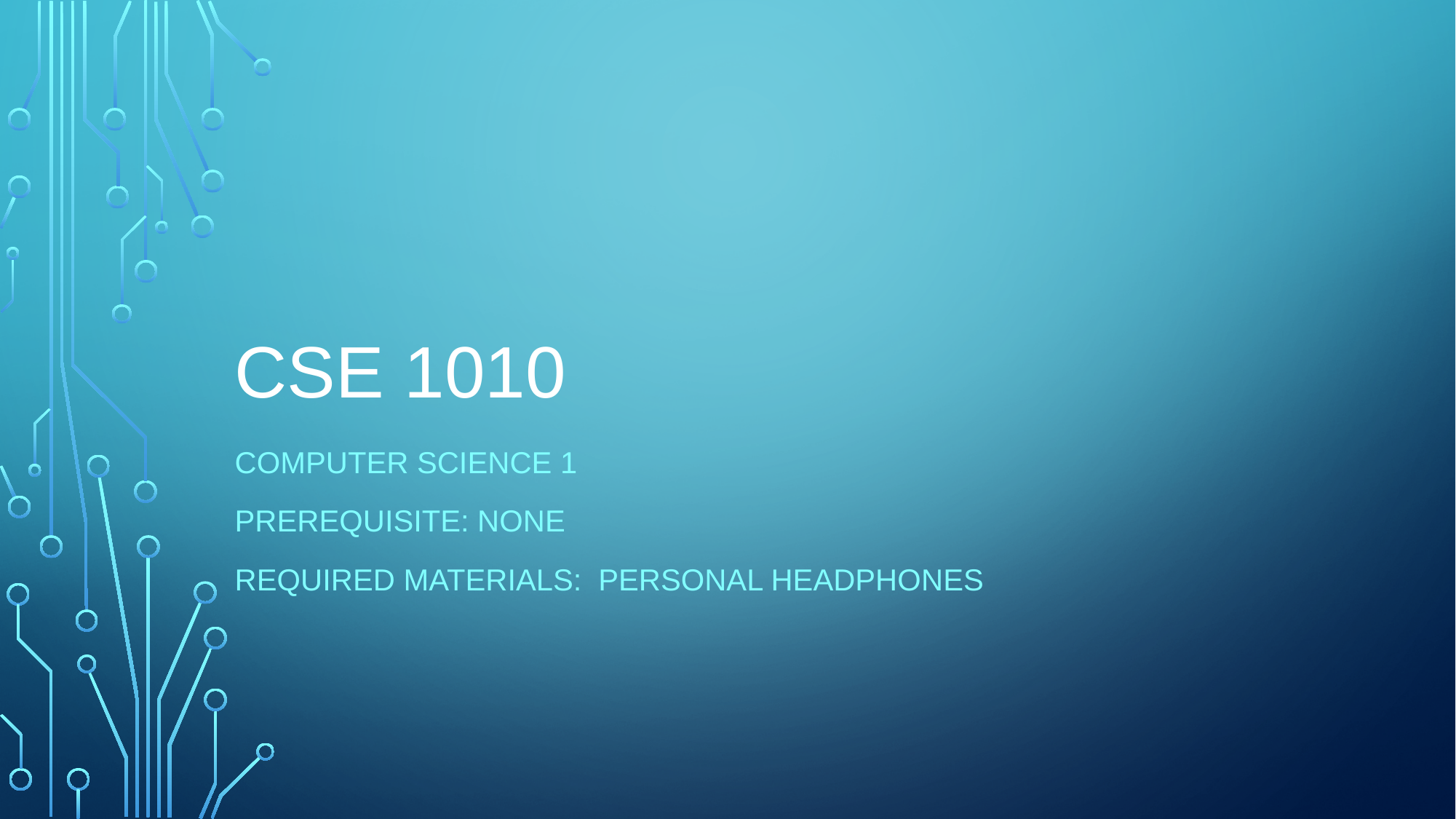

# CSE 1010
Computer Science 1
Prerequisite: None
Required Materials:  Personal Headphones